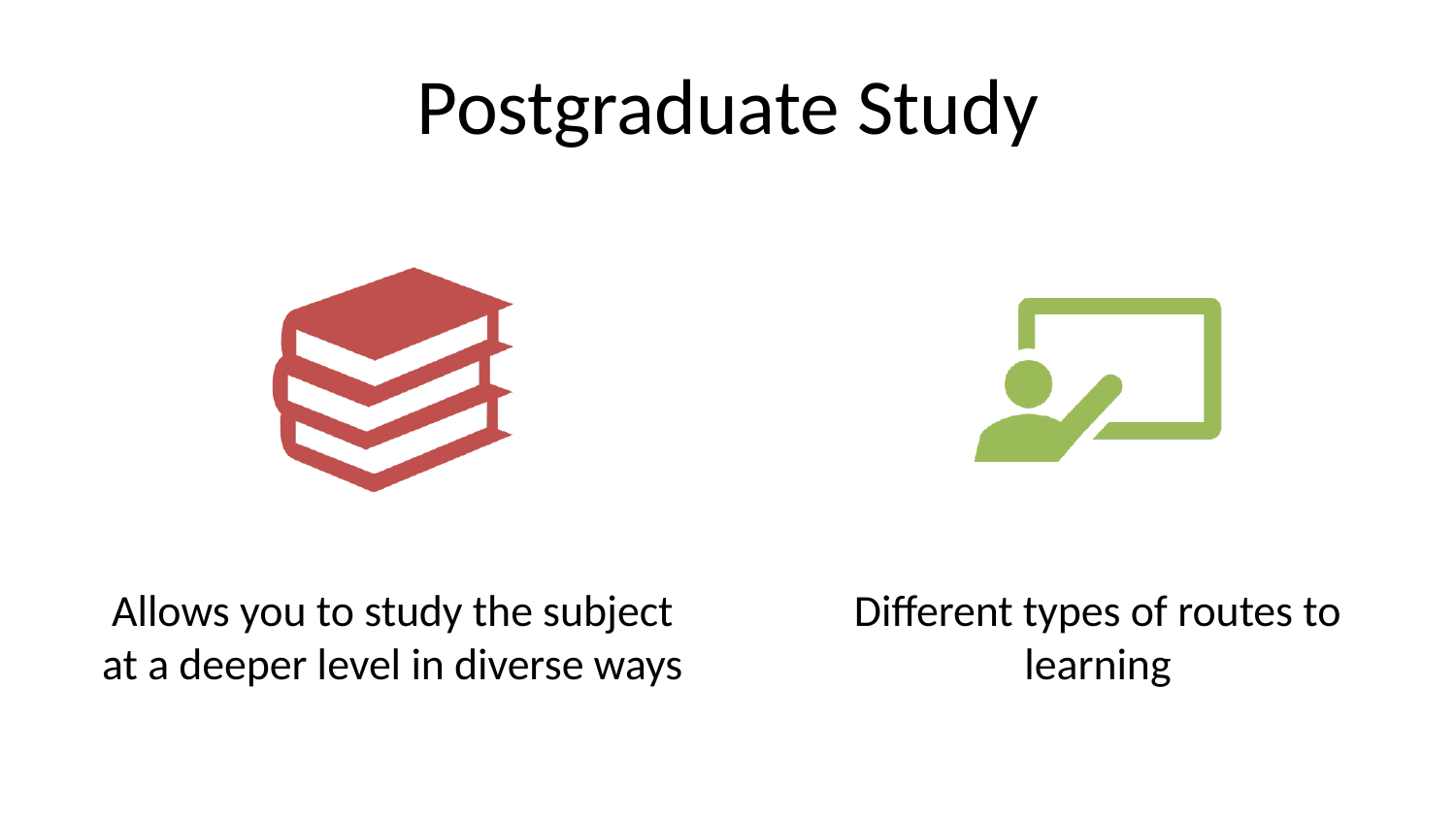

# Postgraduate Study
Allows you to study the subject at a deeper level in diverse ways
Different types of routes to learning